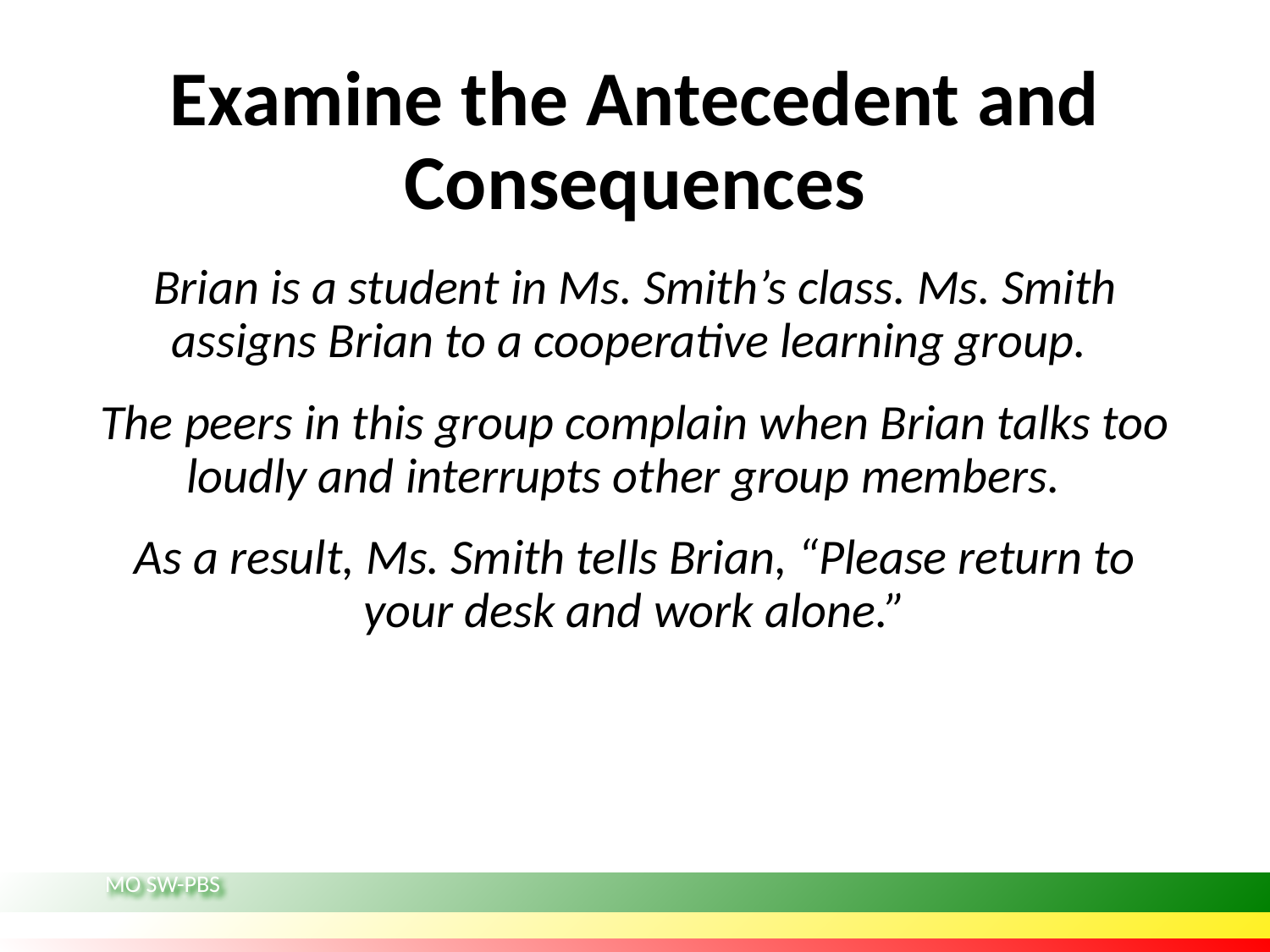

# Examine the Antecedent and Consequences
Brian is a student in Ms. Smith’s class. Ms. Smith assigns Brian to a cooperative learning group.

The peers in this group complain when Brian talks too loudly and interrupts other group members.

As a result, Ms. Smith tells Brian, “Please return to your desk and work alone.”